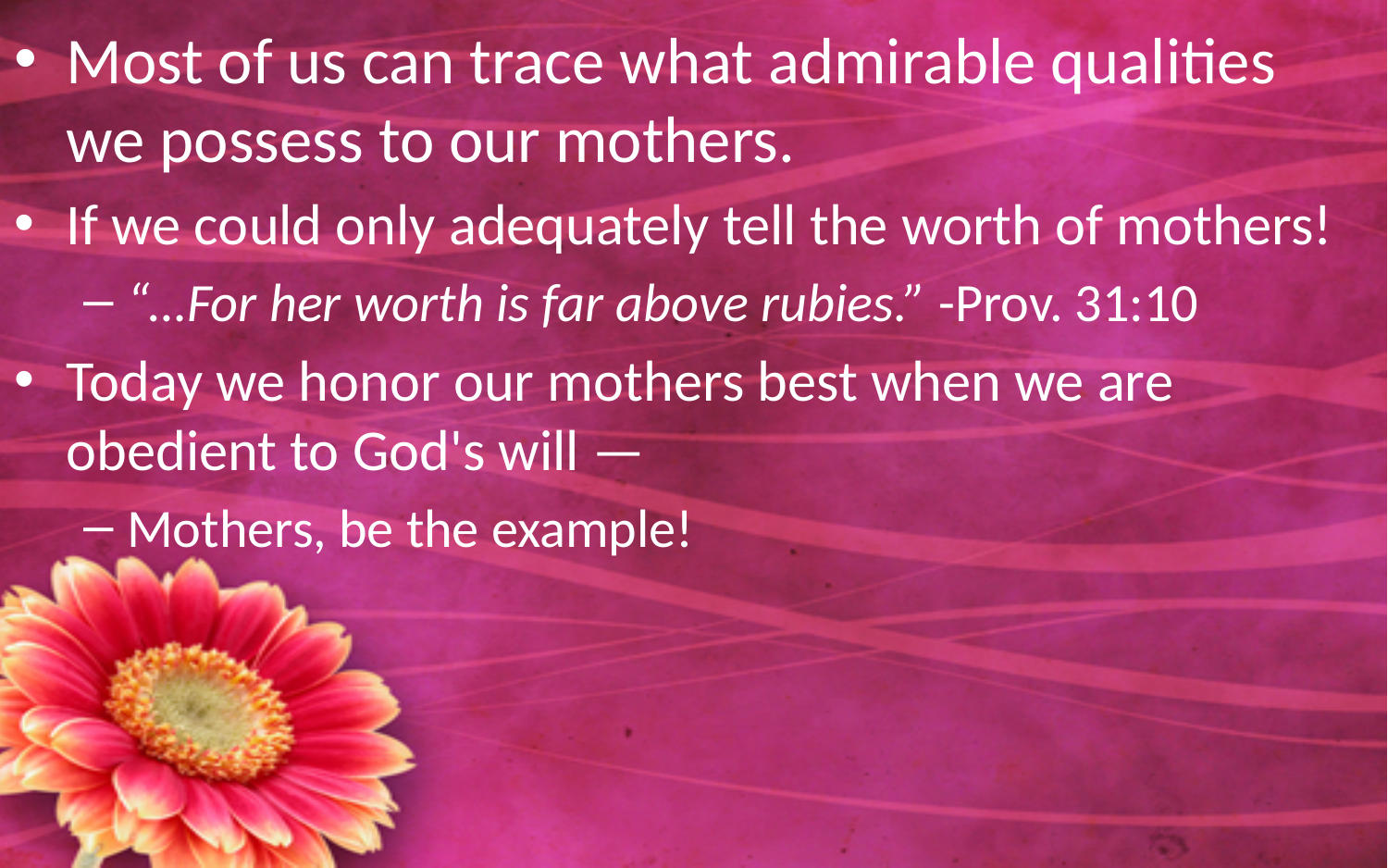

Most of us can trace what admirable qualities we possess to our mothers.
If we could only adequately tell the worth of mothers!
“…For her worth is far above rubies.” -Prov. 31:10
Today we honor our mothers best when we are obedient to God's will —
Mothers, be the example!